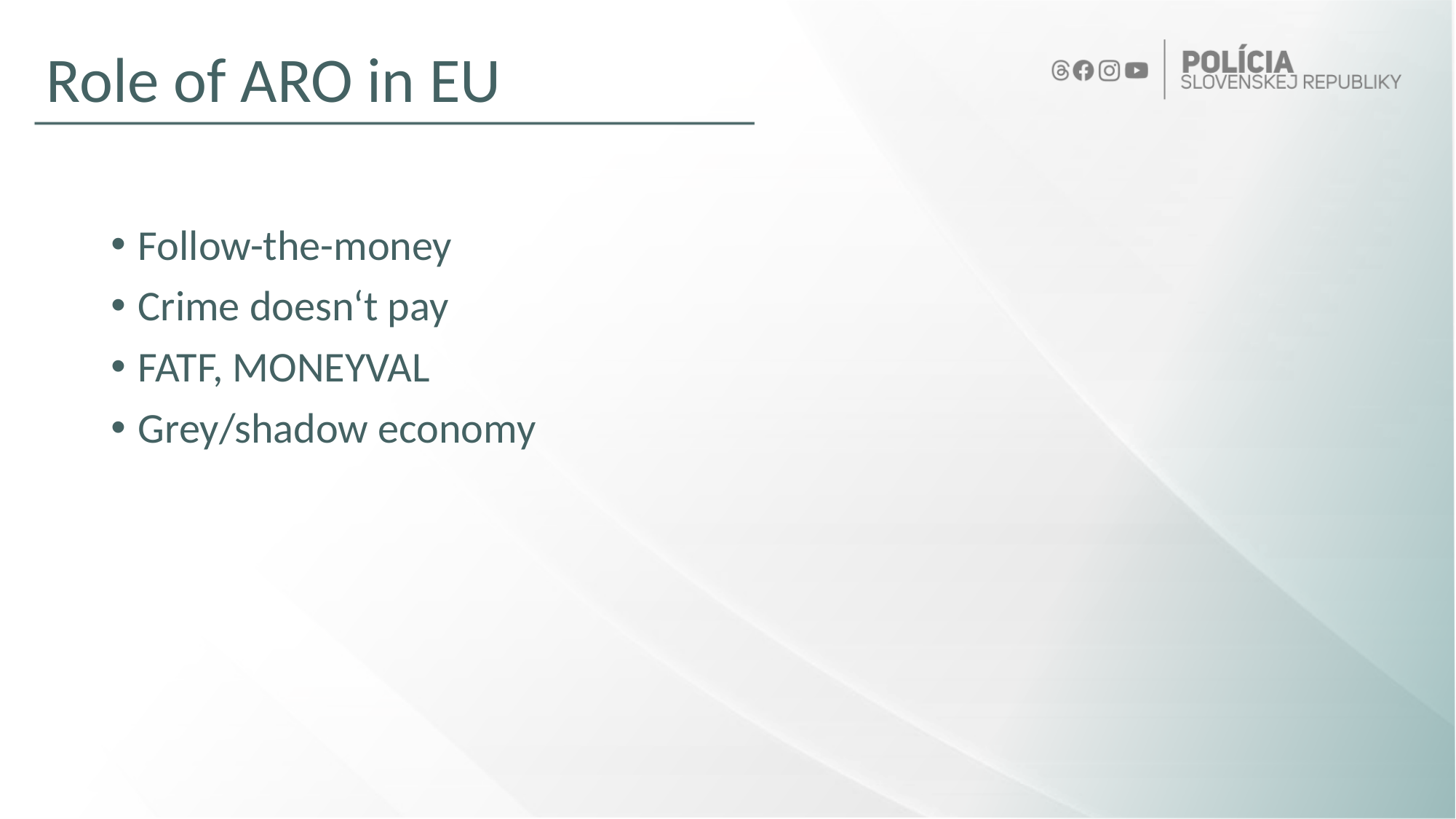

# Role of ARO in EU
Follow-the-money
Crime doesn‘t pay
FATF, MONEYVAL
Grey/shadow economy